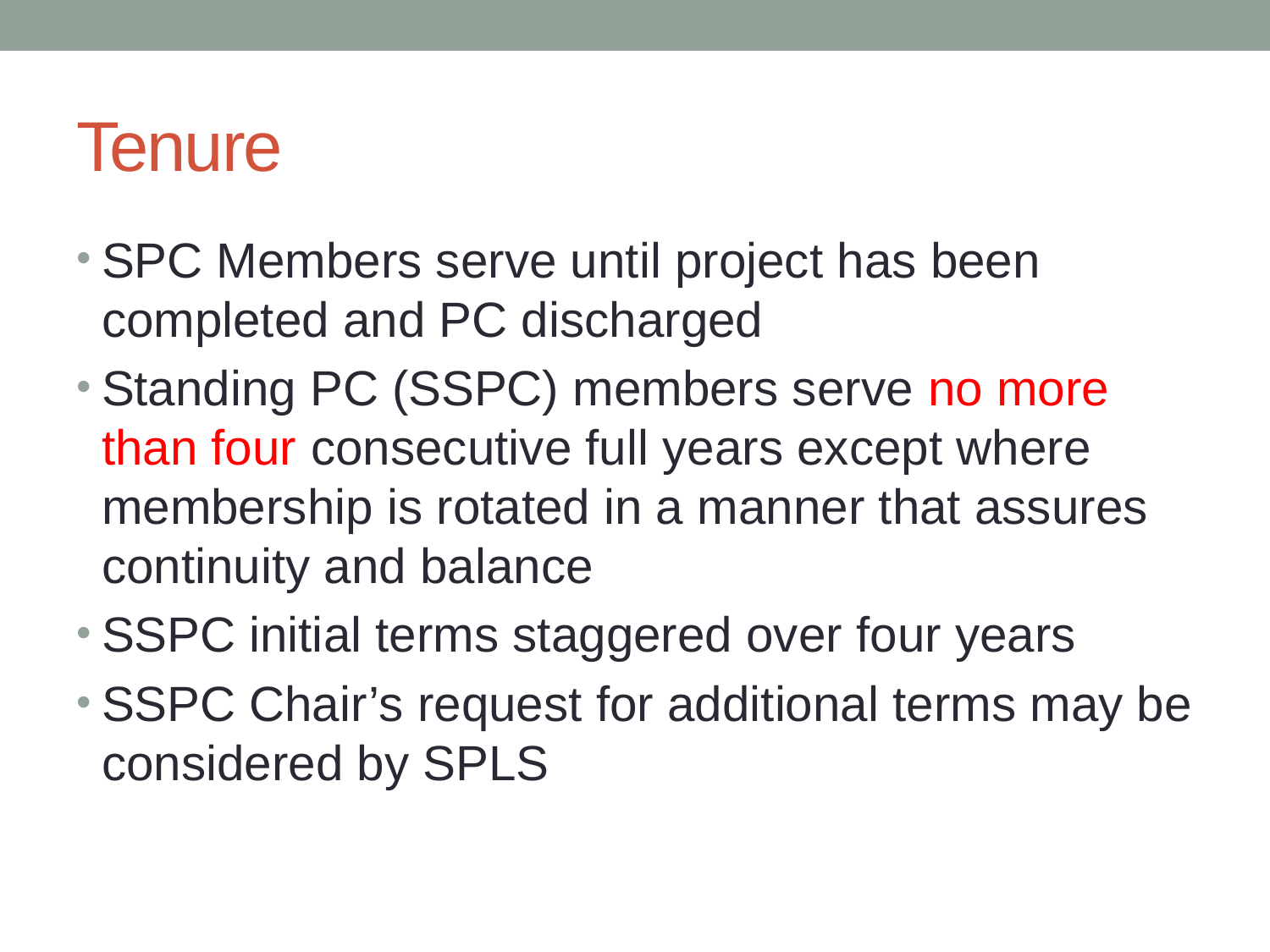

38
# Tenure
SPC Members serve until project has been completed and PC discharged
Standing PC (SSPC) members serve no more than four consecutive full years except where membership is rotated in a manner that assures continuity and balance
SSPC initial terms staggered over four years
SSPC Chair’s request for additional terms may be considered by SPLS